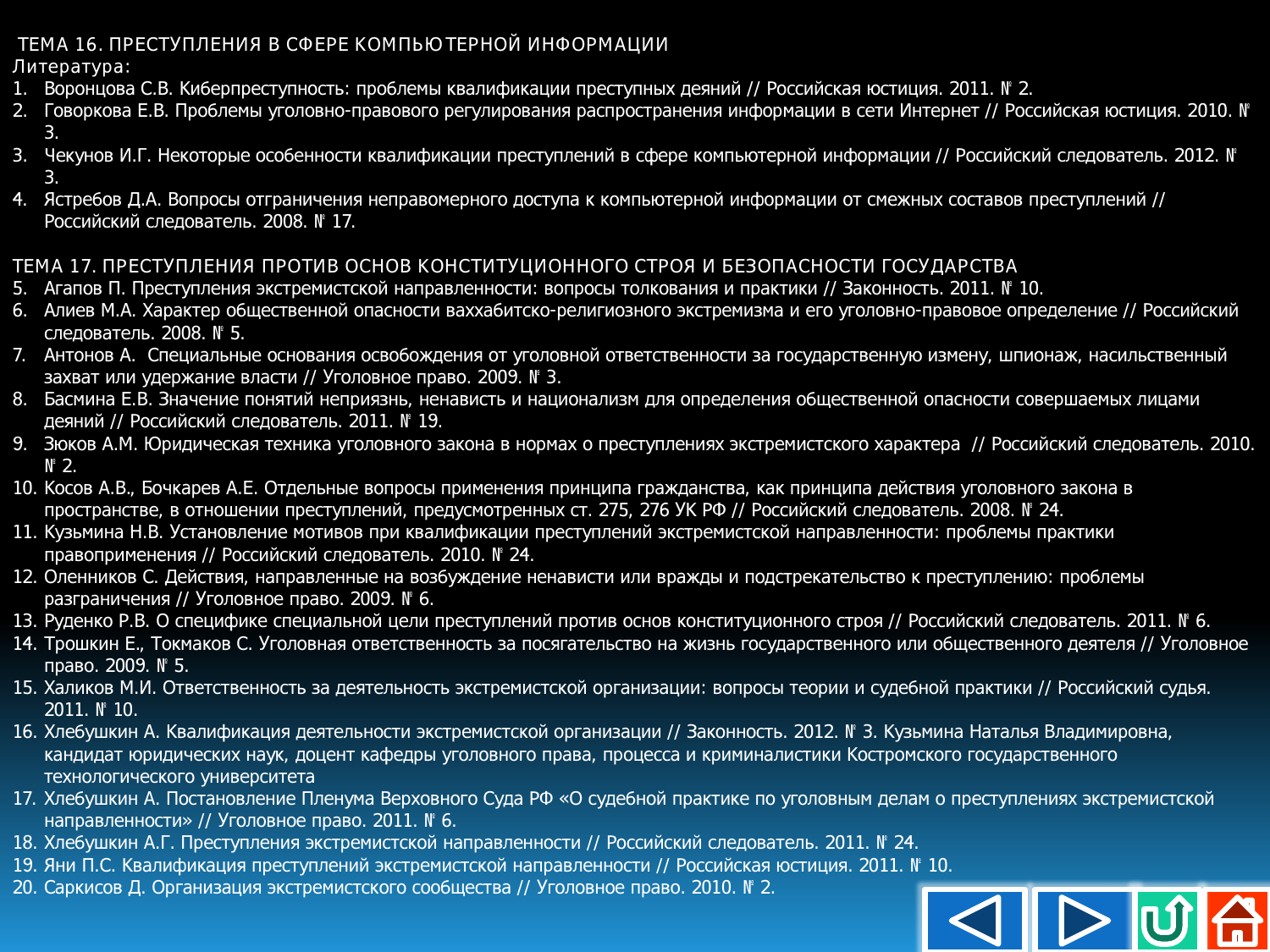

ТЕМА 16. ПРЕСТУПЛЕНИЯ В СФЕРЕ КОМПЬЮТЕРНОЙ ИНФОРМАЦИИ
Литература:
Воронцова С.В. Киберпреступность: проблемы квалификации преступных деяний // Российская юстиция. 2011. № 2.
Говоркова Е.В. Проблемы уголовно-правового регулирования распространения информации в сети Интернет // Российская юстиция. 2010. № 3.
Чекунов И.Г. Некоторые особенности квалификации преступлений в сфере компьютерной информации // Российский следователь. 2012. № 3.
Ястребов Д.А. Вопросы отграничения неправомерного доступа к компьютерной информации от смежных составов преступлений // Российский следователь. 2008. № 17.

ТЕМА 17. ПРЕСТУПЛЕНИЯ ПРОТИВ ОСНОВ КОНСТИТУЦИОННОГО СТРОЯ И БЕЗОПАСНОСТИ ГОСУДАРСТВА
Агапов П. Преступления экстремистской направленности: вопросы толкования и практики // Законность. 2011. № 10.
Алиев М.А. Характер общественной опасности ваххабитско-религиозного экстремизма и его уголовно-правовое определение // Российский следователь. 2008. № 5.
Антонов А.  Специальные основания освобождения от уголовной ответственности за государственную измену, шпионаж, насильственный захват или удержание власти // Уголовное право. 2009. № 3.
Басмина Е.В. Значение понятий неприязнь, ненависть и национализм для определения общественной опасности совершаемых лицами деяний // Российский следователь. 2011. № 19.
Зюков А.М. Юридическая техника уголовного закона в нормах о преступлениях экстремистского характера  // Российский следователь. 2010. № 2.
Косов А.В., Бочкарев А.Е. Отдельные вопросы применения принципа гражданства, как принципа действия уголовного закона в пространстве, в отношении преступлений, предусмотренных ст. 275, 276 УК РФ // Российский следователь. 2008. № 24.
Кузьмина Н.В. Установление мотивов при квалификации преступлений экстремистской направленности: проблемы практики правоприменения // Российский следователь. 2010. № 24.
Оленников С. Действия, направленные на возбуждение ненависти или вражды и подстрекательство к преступлению: проблемы разграничения // Уголовное право. 2009. № 6.
Руденко Р.В. О специфике специальной цели преступлений против основ конституционного строя // Российский следователь. 2011. № 6.
Трошкин Е., Токмаков С. Уголовная ответственность за посягательство на жизнь государственного или общественного деятеля // Уголовное право. 2009. № 5.
Халиков М.И. Ответственность за деятельность экстремистской организации: вопросы теории и судебной практики // Российский судья. 2011. № 10.
Хлебушкин А. Квалификация деятельности экстремистской организации // Законность. 2012. № 3. Кузьмина Наталья Владимировна, кандидат юридических наук, доцент кафедры уголовного права, процесса и криминалистики Костромского государственного технологического университета
Хлебушкин А. Постановление Пленума Верховного Суда РФ «О судебной практике по уголовным делам о преступлениях экстремистской направленности» // Уголовное право. 2011. № 6.
Хлебушкин А.Г. Преступления экстремистской направленности // Российский следователь. 2011. № 24.
Яни П.С. Квалификация преступлений экстремистской направленности // Российская юстиция. 2011. № 10.
Саркисов Д. Организация экстремистского сообщества // Уголовное право. 2010. № 2.